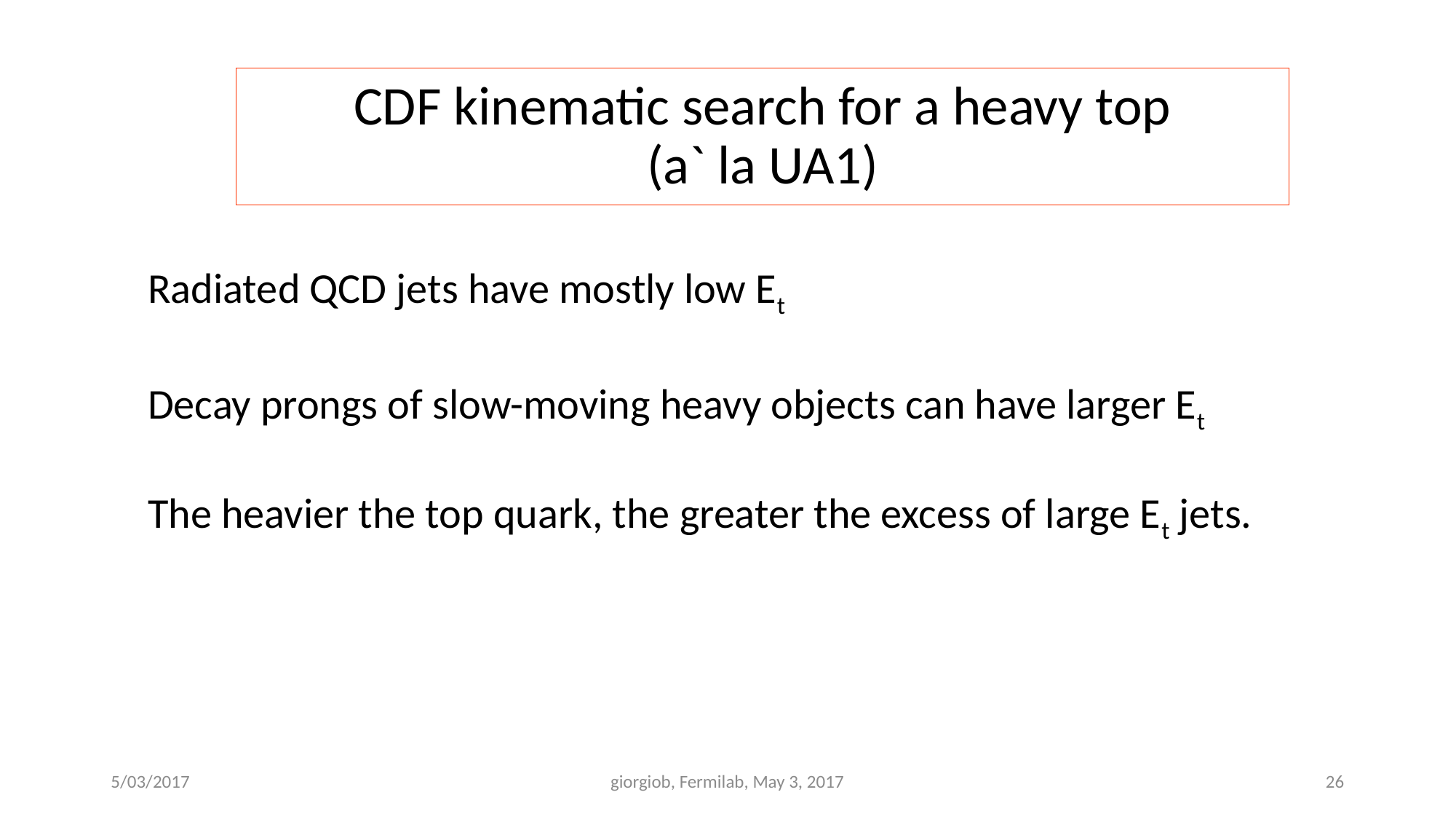

# CDF kinematic search for a heavy top (a` la UA1)
Radiated QCD jets have mostly low Et

Decay prongs of slow-moving heavy objects can have larger Et

The heavier the top quark, the greater the excess of large Et jets.

5/03/2017
giorgiob, Fermilab, May 3, 2017
26